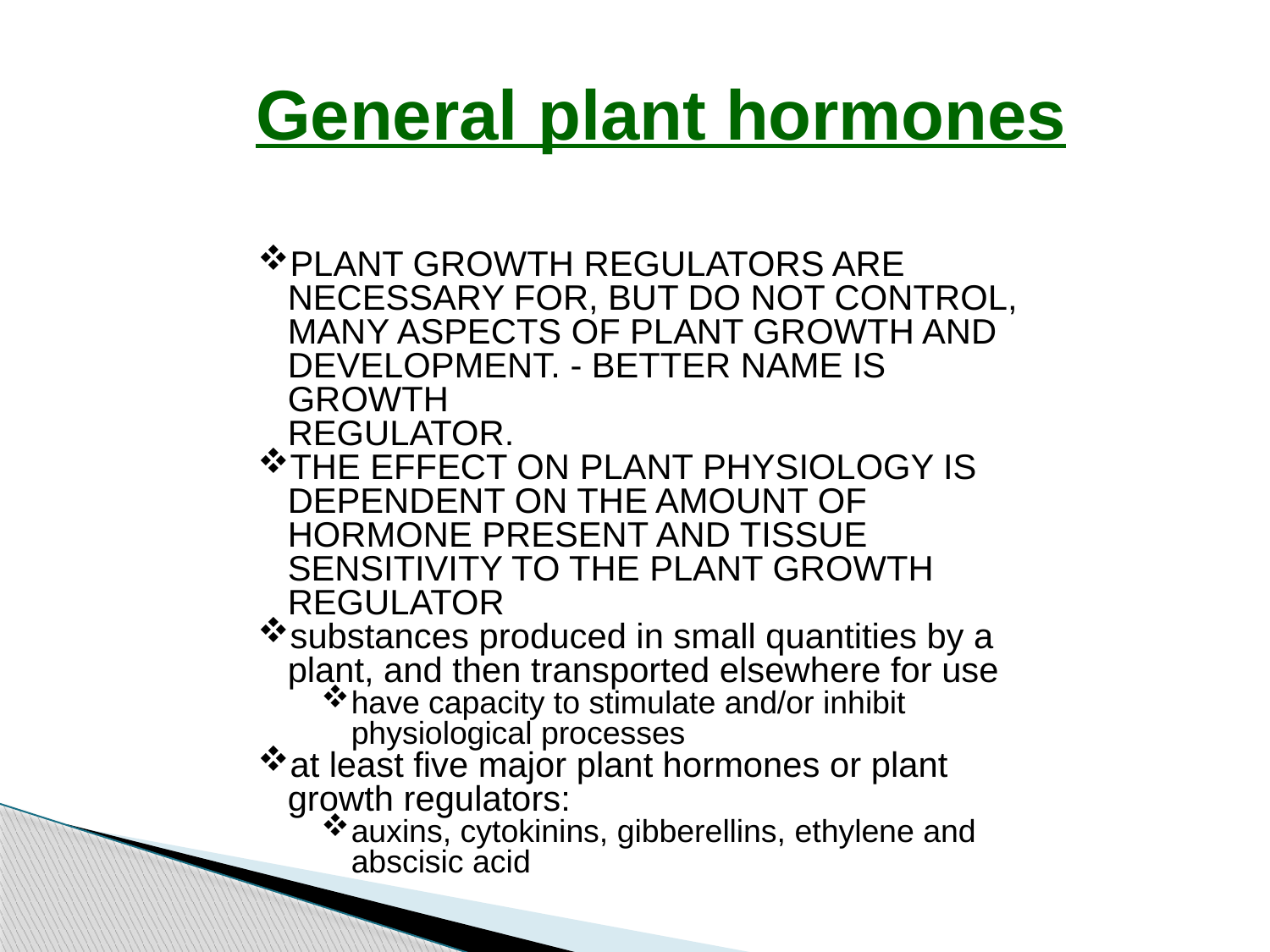

General plant hormones
PLANT GROWTH REGULATORS ARE NECESSARY FOR, BUT DO NOT CONTROL, MANY ASPECTS OF PLANT GROWTH AND DEVELOPMENT. - BETTER NAME IS GROWTH
REGULATOR.
THE EFFECT ON PLANT PHYSIOLOGY IS DEPENDENT ON THE AMOUNT OF
HORMONE PRESENT AND TISSUE SENSITIVITY TO THE PLANT GROWTH REGULATOR
substances produced in small quantities by a plant, and then transported elsewhere for use
have capacity to stimulate and/or inhibit physiological processes
at least five major plant hormones or plant growth regulators:
auxins, cytokinins, gibberellins, ethylene and abscisic acid